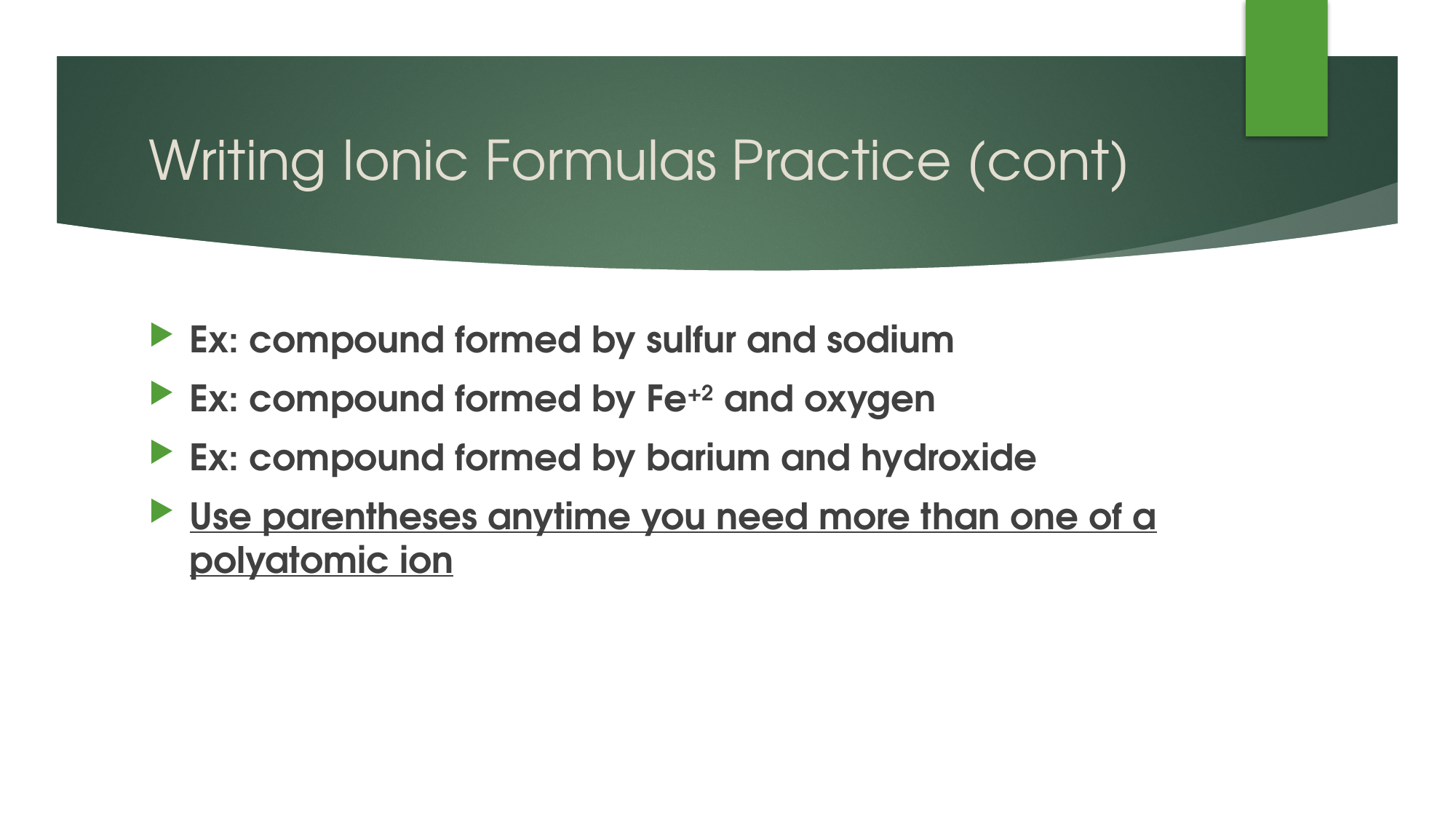

# Writing Ionic Formulas Practice (cont)
Ex: compound formed by sulfur and sodium
Ex: compound formed by Fe+2 and oxygen
Ex: compound formed by barium and hydroxide
Use parentheses anytime you need more than one of a polyatomic ion